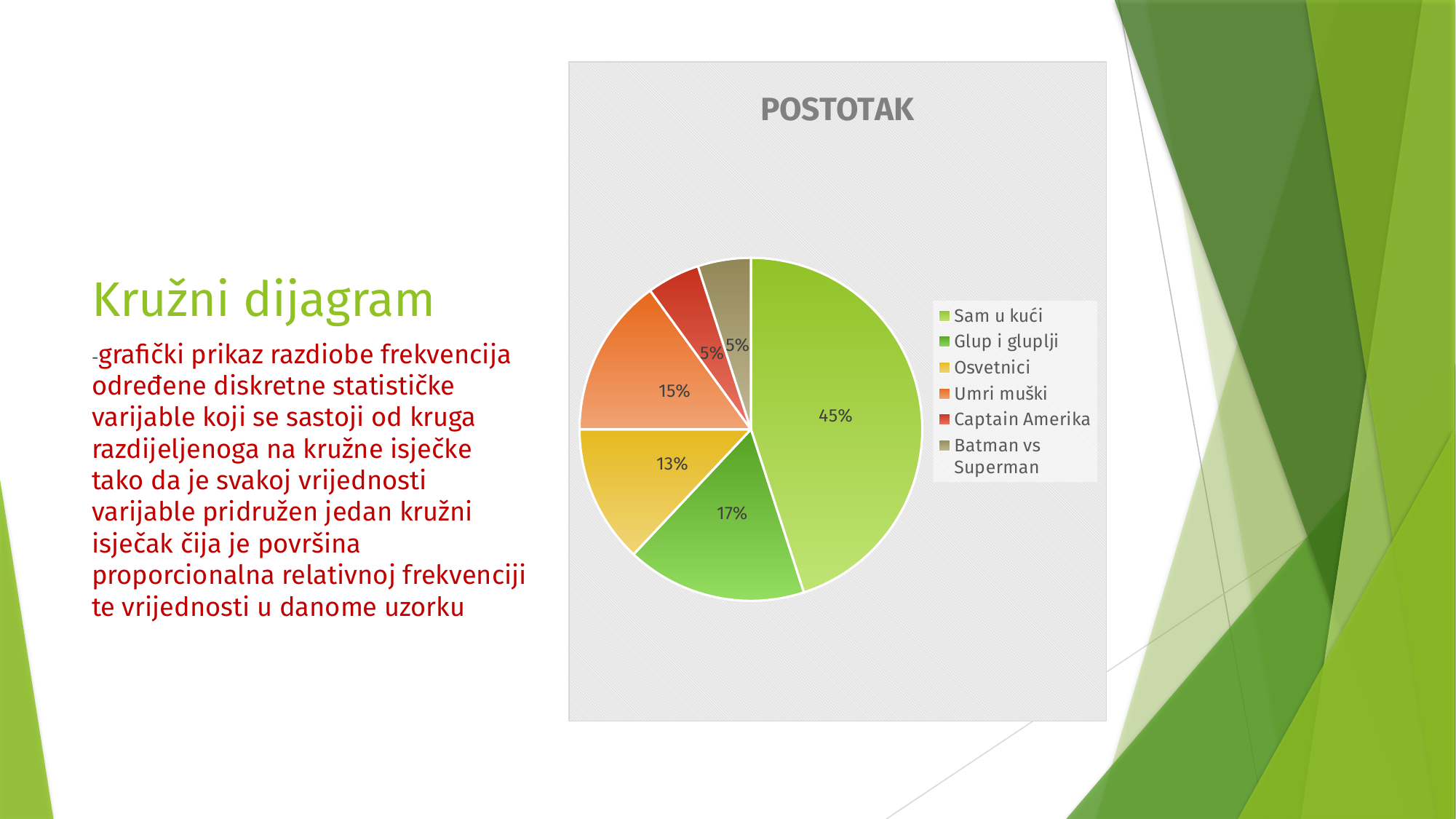

### Chart:

| Category | POSTOTAK |
|---|---|
| Sam u kući | 0.45 |
| Glup i gluplji | 0.17 |
| Osvetnici | 0.13 |
| Umri muški | 0.15 |
| Captain Amerika | 0.05 |
| Batman vs Superman | 0.05 |
# Kružni dijagram
-grafički prikaz razdiobe frekvencija određene diskretne statističke varijable koji se sastoji od kruga razdijeljenoga na kružne isječke tako da je svakoj vrijednosti varijable pridružen jedan kružni isječak čija je površina proporcionalna relativnoj frekvenciji te vrijednosti u danome uzorku